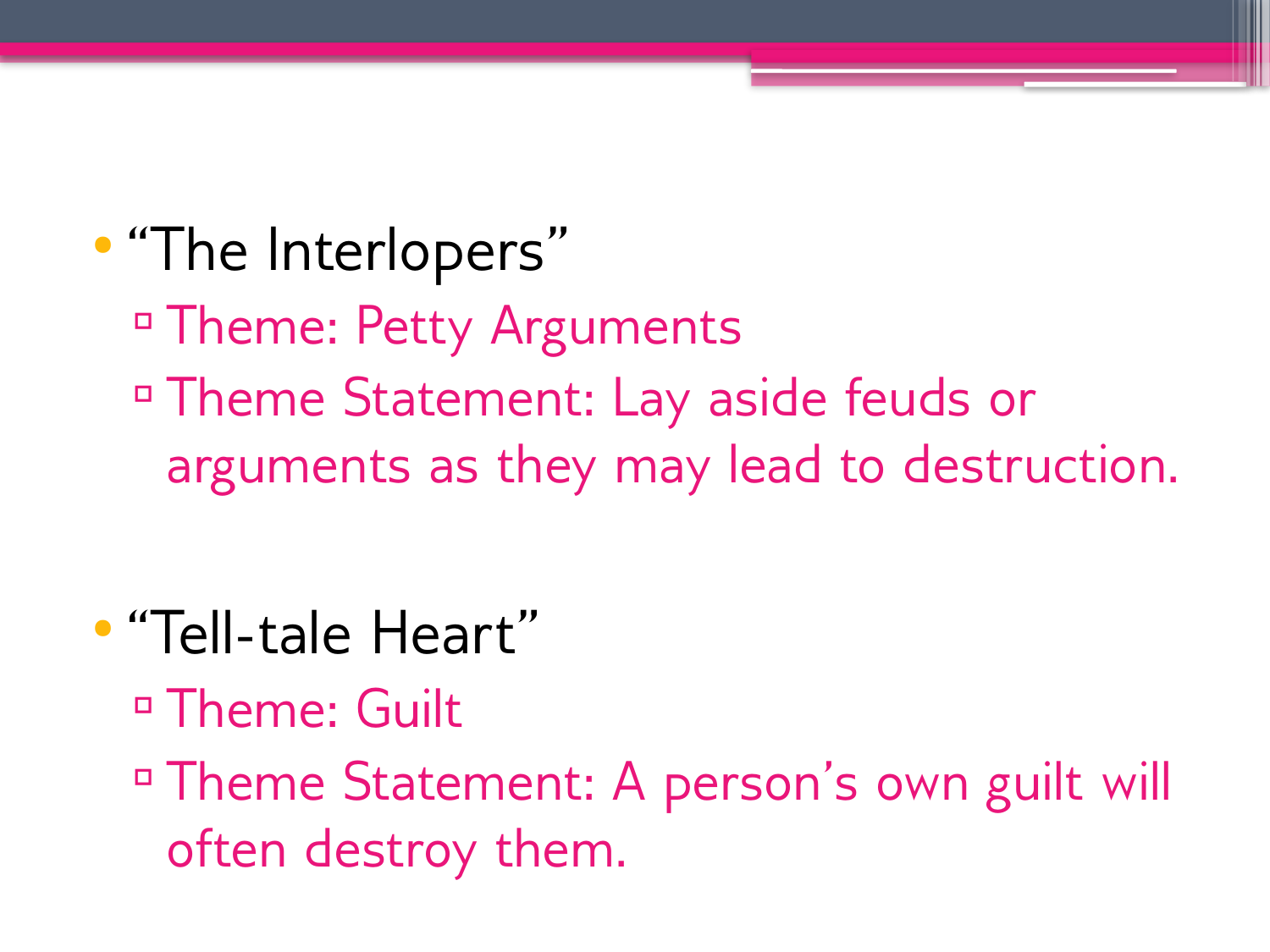

“The Interlopers”
Theme: Petty Arguments
Theme Statement: Lay aside feuds or arguments as they may lead to destruction.

“Tell-tale Heart”
Theme: Guilt
Theme Statement: A person’s own guilt will often destroy them.